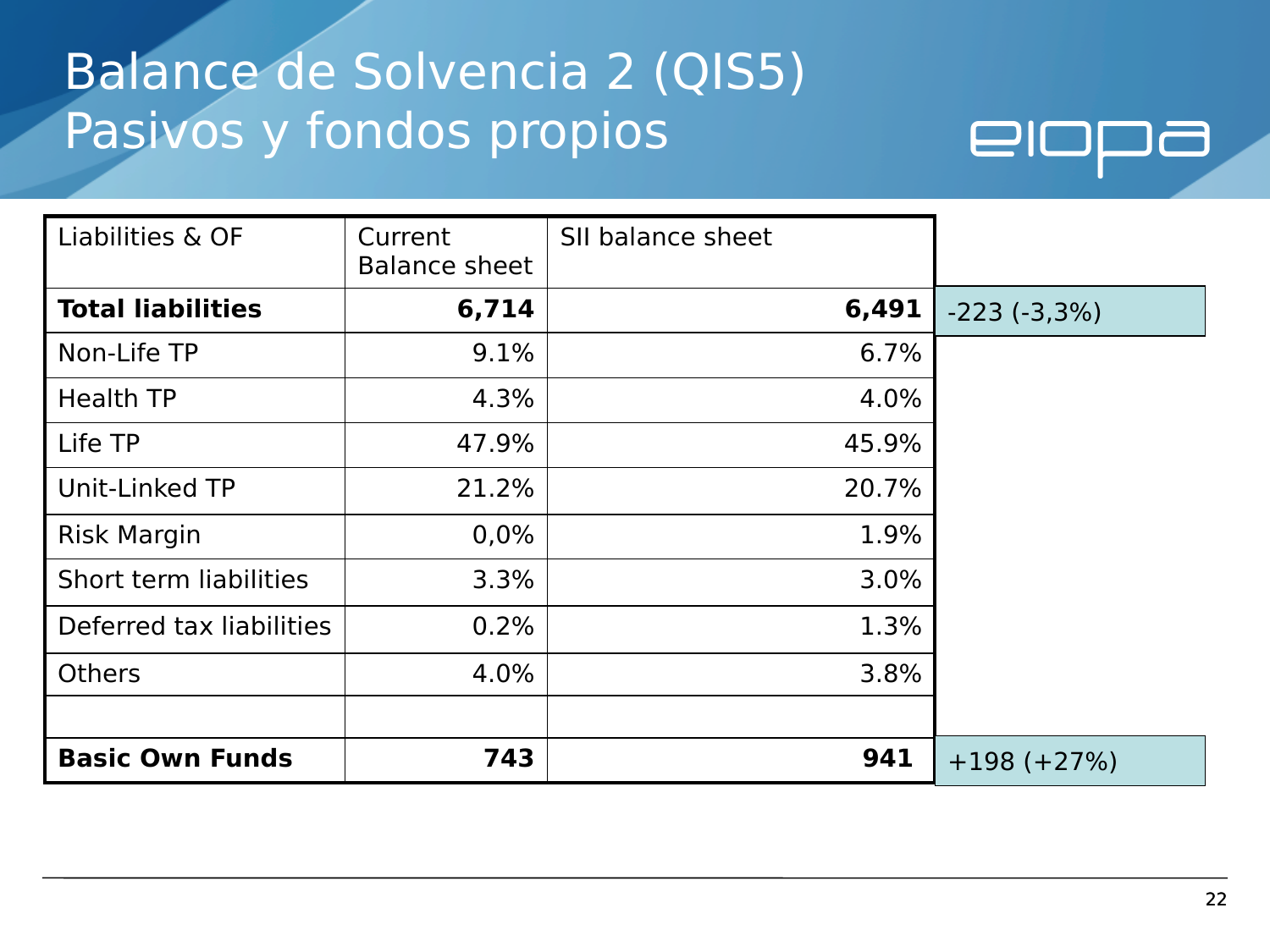

Balance de Solvencia 2 (QIS5)
Pasivos y fondos propios
| Liabilities & OF | Current Balance sheet | SII balance sheet |
| --- | --- | --- |
| Total liabilities | 6,714 | 6,491 |
| Non-Life TP | 9.1% | 6.7% |
| Health TP | 4.3% | 4.0% |
| Life TP | 47.9% | 45.9% |
| Unit-Linked TP | 21.2% | 20.7% |
| Risk Margin | 0,0% | 1.9% |
| Short term liabilities | 3.3% | 3.0% |
| Deferred tax liabilities | 0.2% | 1.3% |
| Others | 4.0% | 3.8% |
|  |  |  |
| Basic Own Funds | 743 | 941 |
-223 (-3,3%)
+198 (+27%)
22
22